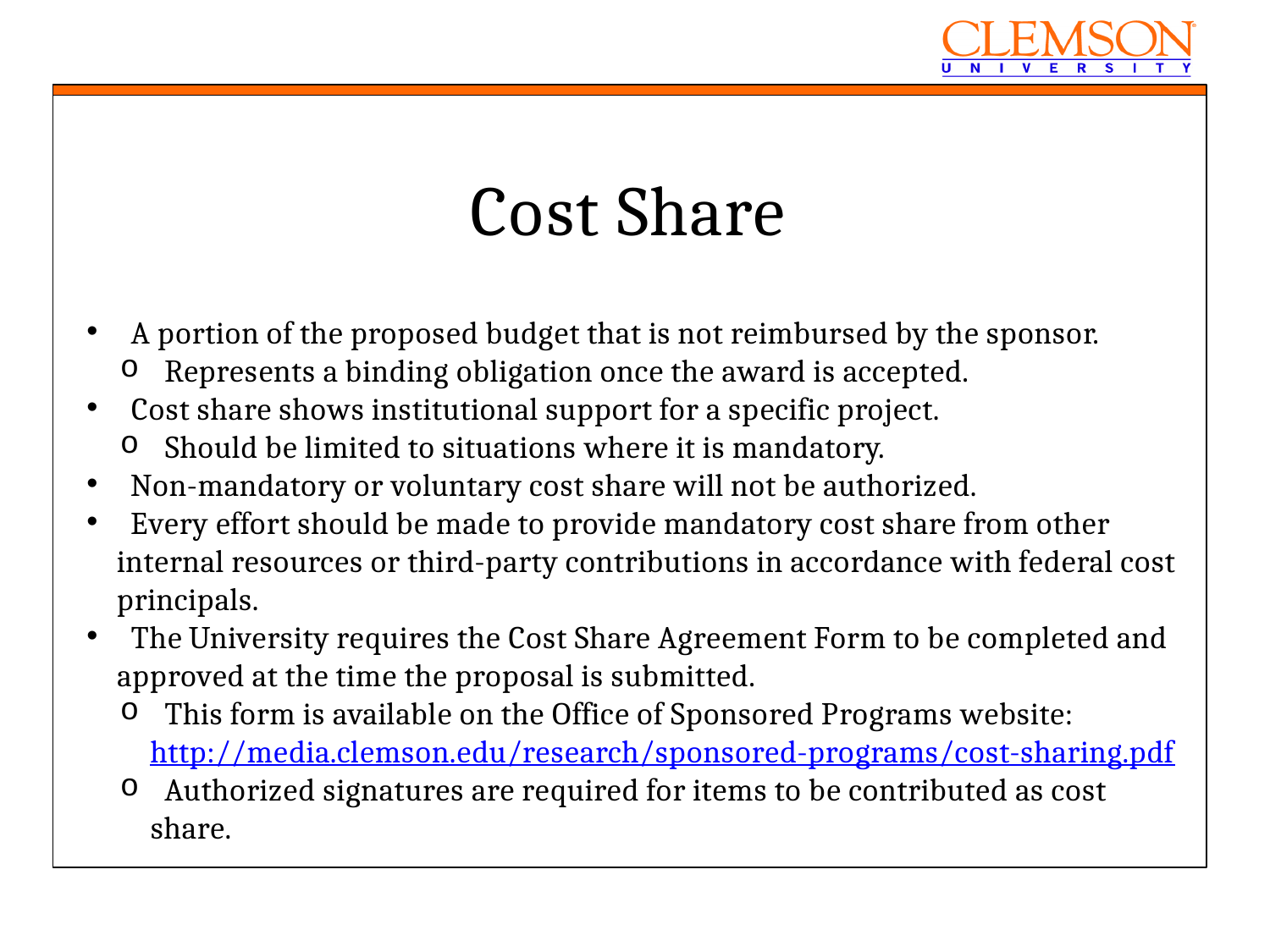

Cost Share
  A portion of the proposed budget that is not reimbursed by the sponsor.
  Represents a binding obligation once the award is accepted.
  Cost share shows institutional support for a specific project.
  Should be limited to situations where it is mandatory.
  Non-mandatory or voluntary cost share will not be authorized.
  Every effort should be made to provide mandatory cost share from other internal resources or third-party contributions in accordance with federal cost principals.
  The University requires the Cost Share Agreement Form to be completed and approved at the time the proposal is submitted.
  This form is available on the Office of Sponsored Programs website: http://media.clemson.edu/research/sponsored-programs/cost-sharing.pdf
  Authorized signatures are required for items to be contributed as cost share.